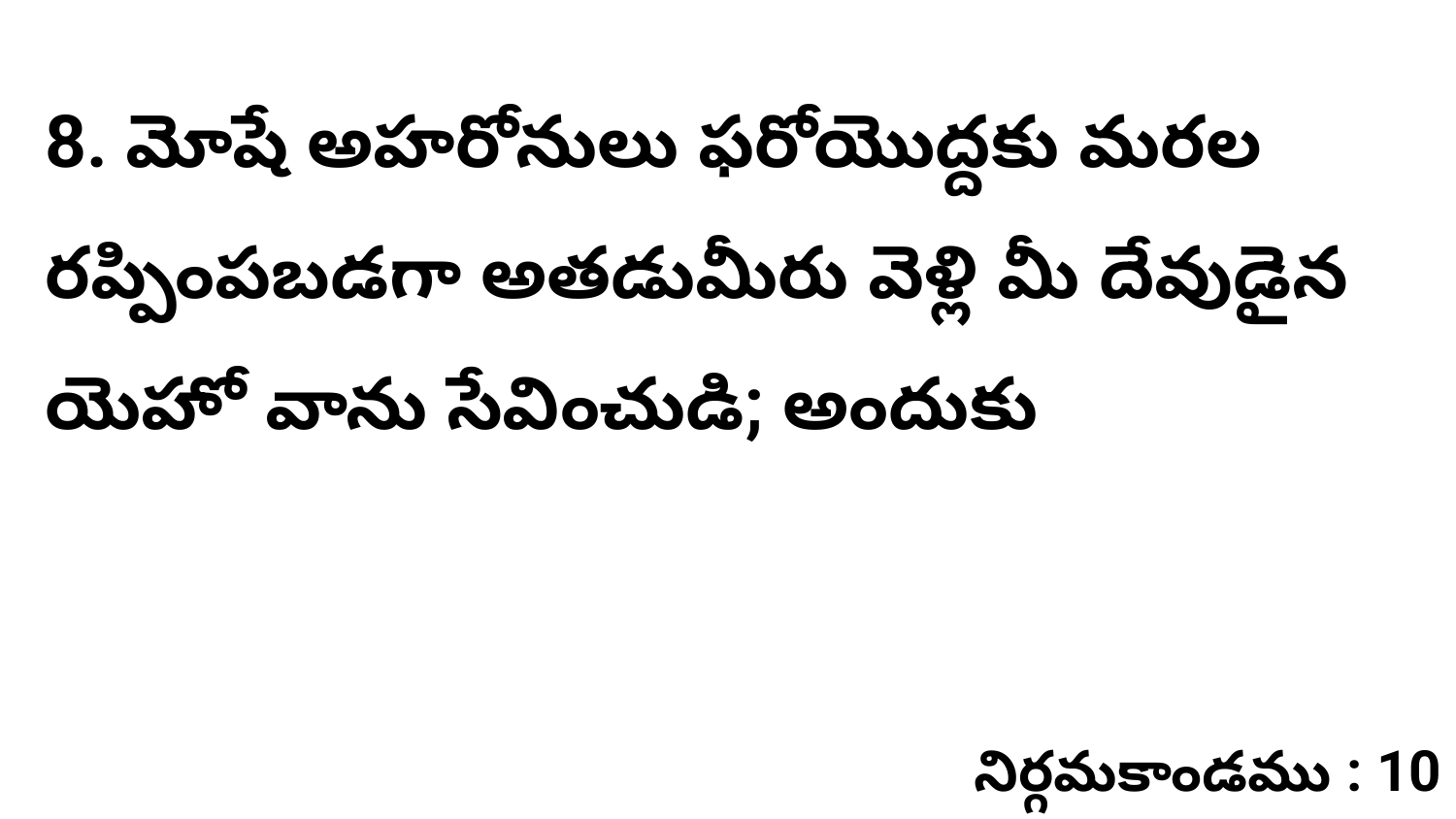

8. మోషే అహరోనులు ఫరోయొద్దకు మరల రప్పింపబడగా అతడుమీరు వెళ్లి మీ దేవుడైన యెహో వాను సేవించుడి; అందుకు
నిర్గమకాండము : 10